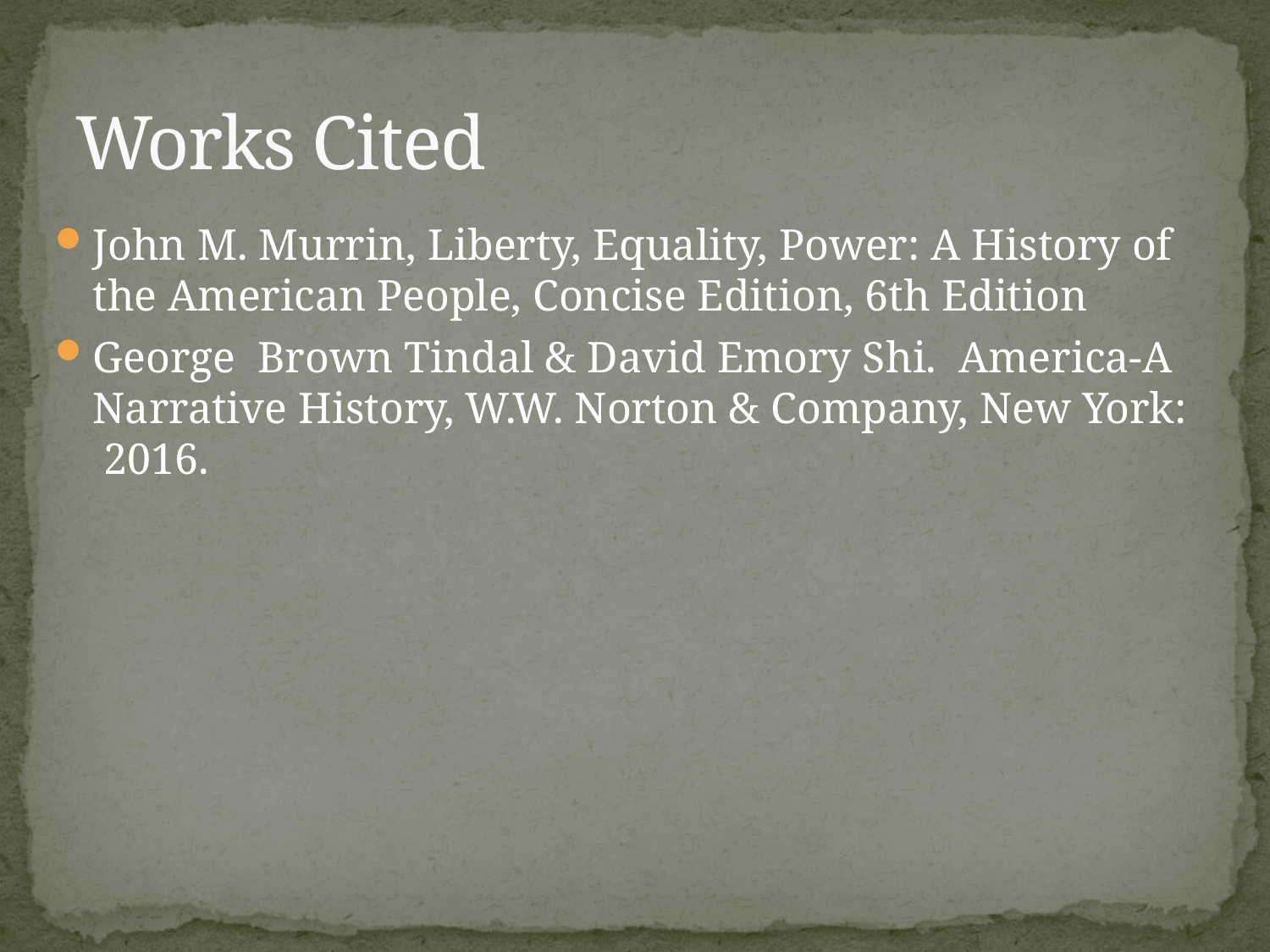

# Works Cited
John M. Murrin, Liberty, Equality, Power: A History of the American People, Concise Edition, 6th Edition
George  Brown Tindal & David Emory Shi.  America-A Narrative History, W.W. Norton & Company, New York:  2016.